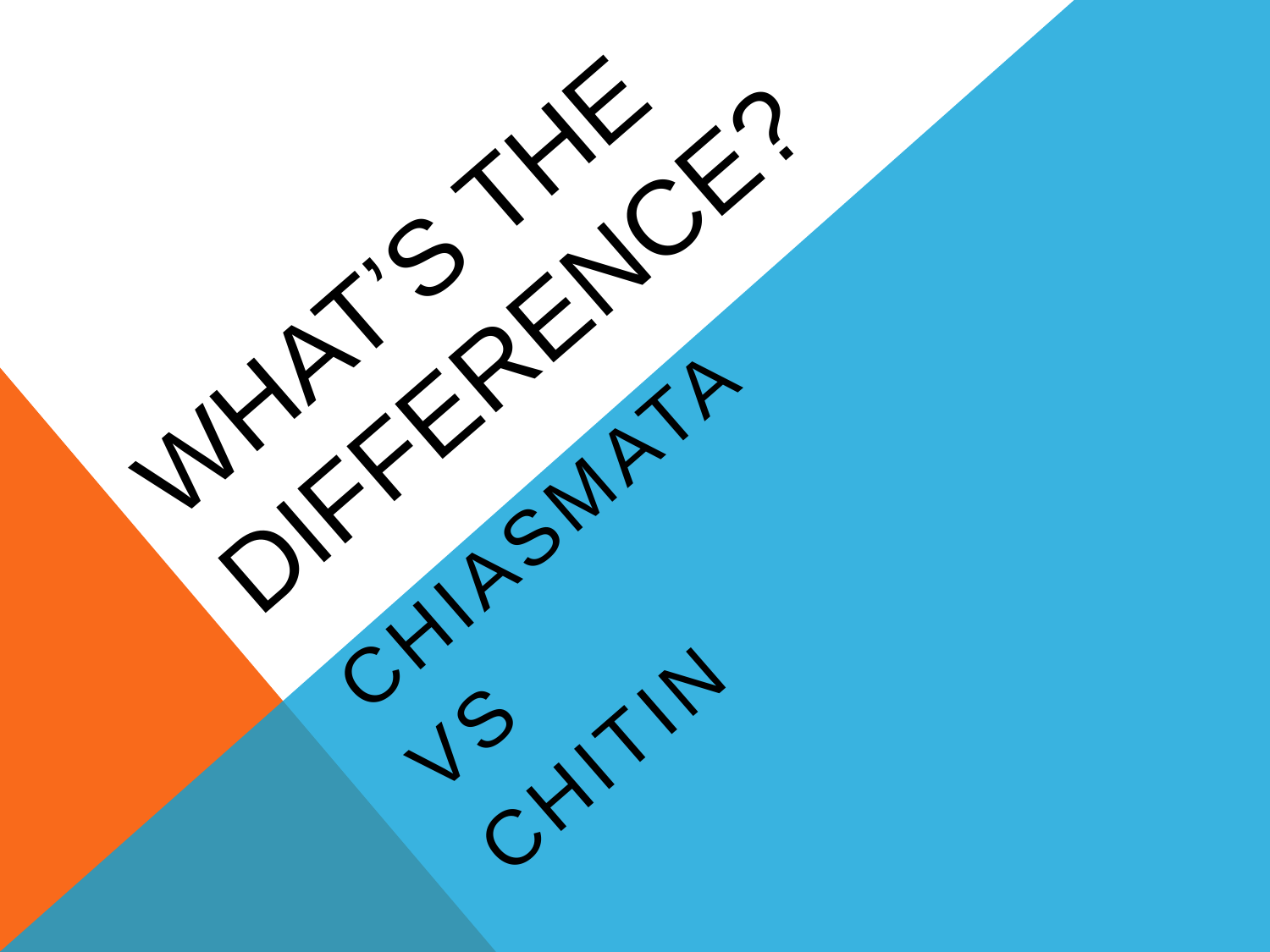

# WHAT’s THE DIFFERENCE?
chiasmata
VS
chitin